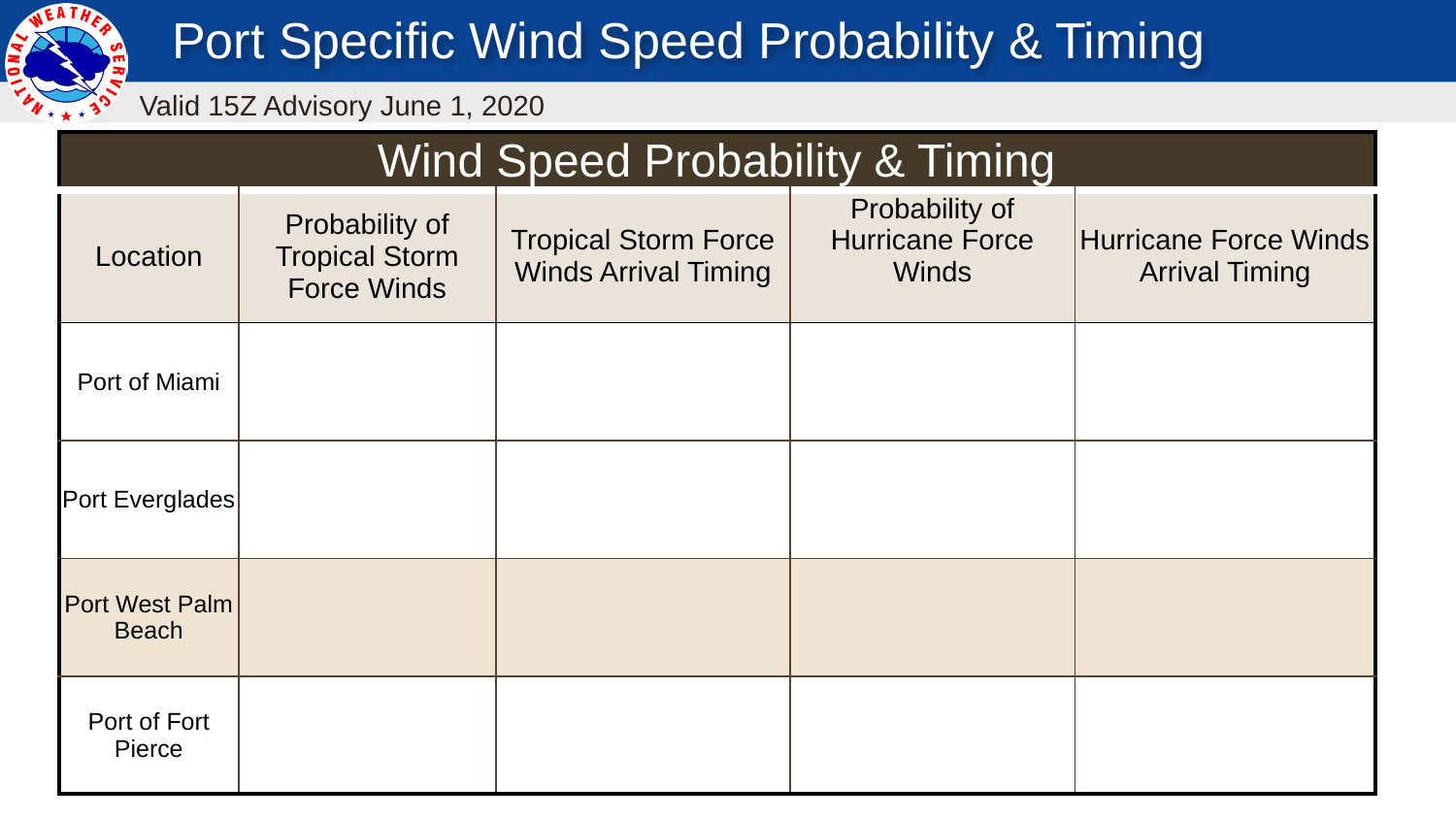

Port Specific Wind Speed Probability & Timing
Valid 15Z Advisory June 1, 2020
| Wind Speed Probability & Timing |  |  |  |  |
| --- | --- | --- | --- | --- |
| Location | Probability of Tropical Storm Force Winds | Tropical Storm Force Winds Arrival Timing | Probability of Hurricane Force Winds | Hurricane Force Winds Arrival Timing |
| Port of Miami |  |  |  |  |
| Port Everglades |  |  |  |  |
| Port West Palm Beach |  |  |  |  |
| Port of Fort Pierce |  |  |  |  |